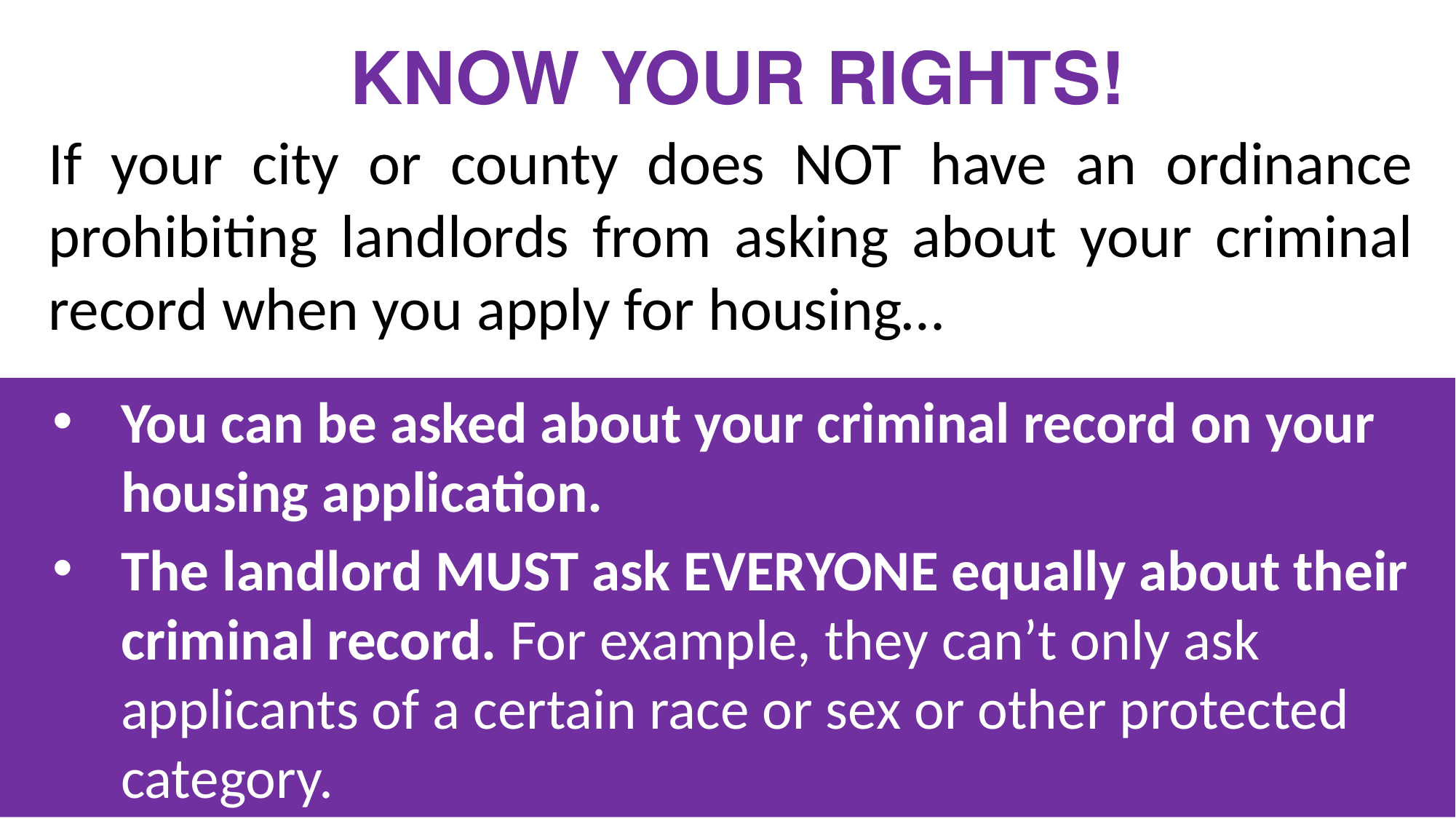

KNOW YOUR RIGHTS!
If your city or county does NOT have an ordinance prohibiting landlords from asking about your criminal record when you apply for housing…

You can be asked about your criminal record on your housing application.
The landlord MUST ask EVERYONE equally about their criminal record. For example, they can’t only ask applicants of a certain race or sex or other protected category.